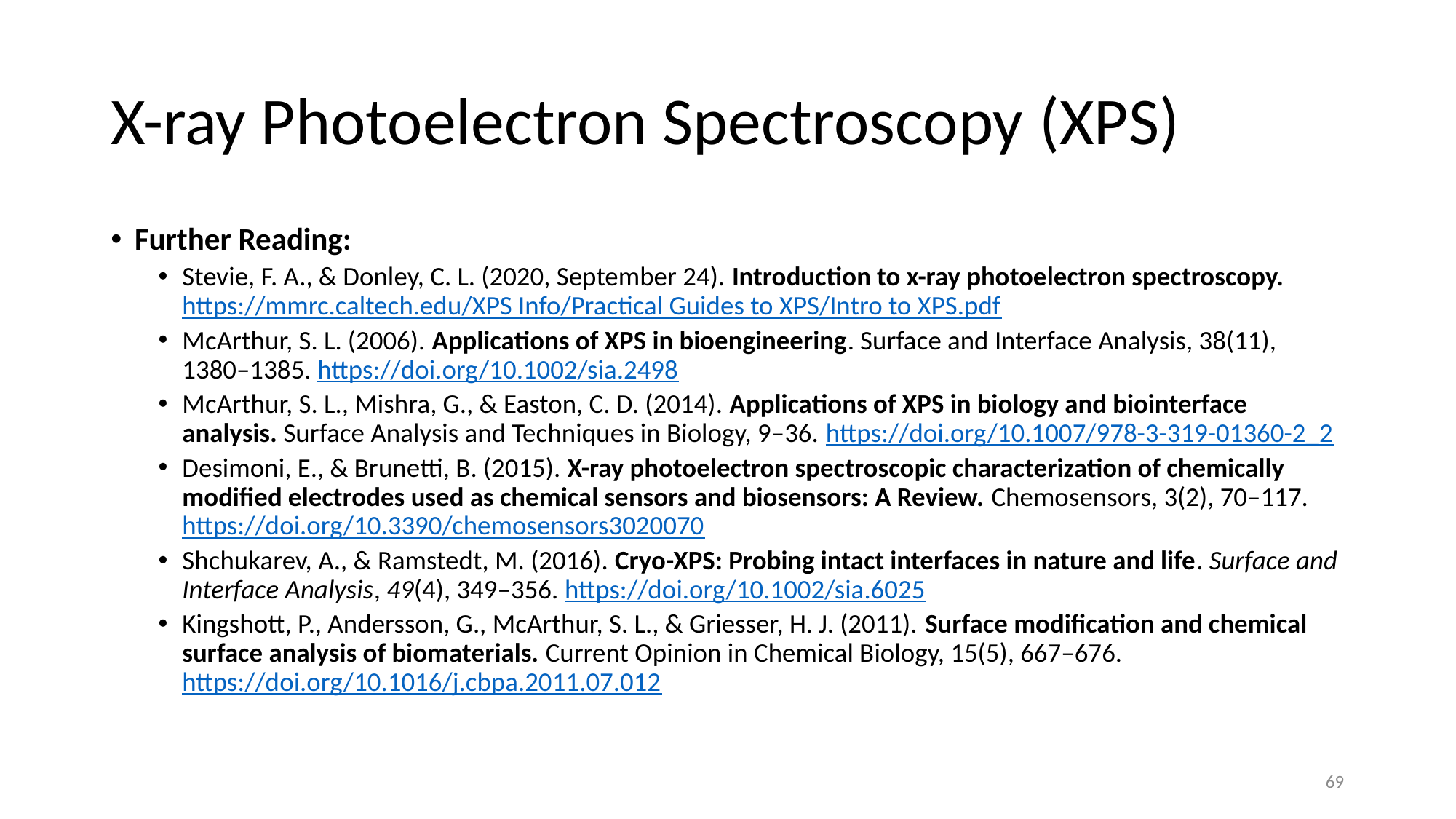

# X-ray Photoelectron Spectroscopy (XPS)
Further Reading:
Stevie, F. A., & Donley, C. L. (2020, September 24). Introduction to x-ray photoelectron spectroscopy. https://mmrc.caltech.edu/XPS Info/Practical Guides to XPS/Intro to XPS.pdf
McArthur, S. L. (2006). Applications of XPS in bioengineering. Surface and Interface Analysis, 38(11), 1380–1385. https://doi.org/10.1002/sia.2498
McArthur, S. L., Mishra, G., & Easton, C. D. (2014). Applications of XPS in biology and biointerface analysis. Surface Analysis and Techniques in Biology, 9–36. https://doi.org/10.1007/978-3-319-01360-2_2
Desimoni, E., & Brunetti, B. (2015). X-ray photoelectron spectroscopic characterization of chemically modified electrodes used as chemical sensors and biosensors: A Review. Chemosensors, 3(2), 70–117. https://doi.org/10.3390/chemosensors3020070
Shchukarev, A., & Ramstedt, M. (2016). Cryo-XPS: Probing intact interfaces in nature and life. Surface and Interface Analysis, 49(4), 349–356. https://doi.org/10.1002/sia.6025
Kingshott, P., Andersson, G., McArthur, S. L., & Griesser, H. J. (2011). Surface modification and chemical surface analysis of biomaterials. Current Opinion in Chemical Biology, 15(5), 667–676. https://doi.org/10.1016/j.cbpa.2011.07.012

69